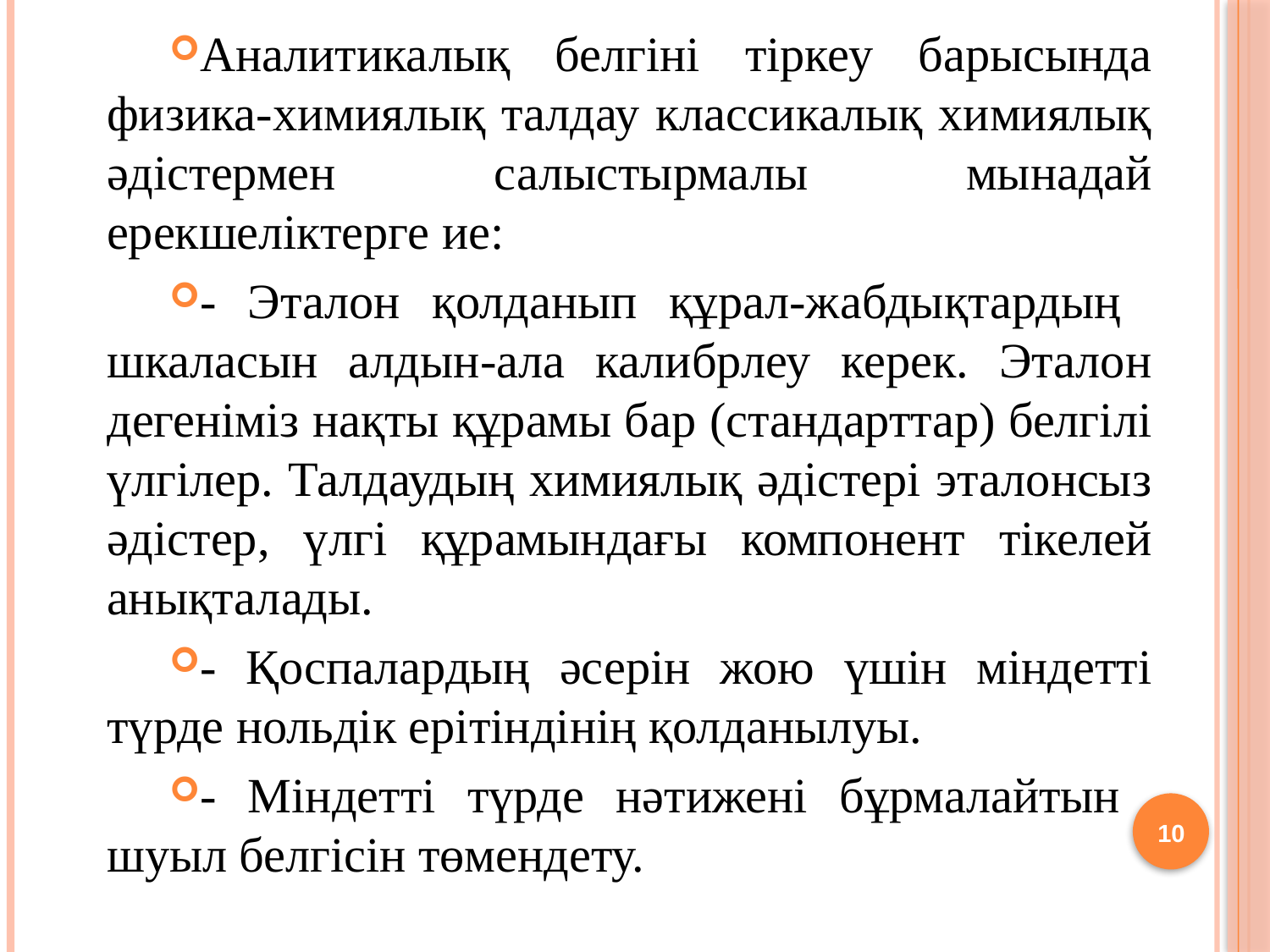

Аналитикалық белгіні тіркеу барысында физика-химиялық талдау классикалық химиялық әдістермен салыстырмалы мынадай ерекшеліктерге ие:
- Эталон қолданып құрал-жабдықтардың  шкаласын алдын-ала калибрлеу керек. Эталон дегеніміз нақты құрамы бар (стандарттар) белгілі үлгілер. Талдаудың химиялық әдістері эталонсыз әдістер, үлгі құрамындағы компонент тікелей анықталады.
- Қоспалардың әсерін жою үшін міндетті түрде нольдік ерітіндінің қолданылуы.
- Міндетті түрде нәтижені бұрмалайтын  шуыл белгісін төмендету.

10